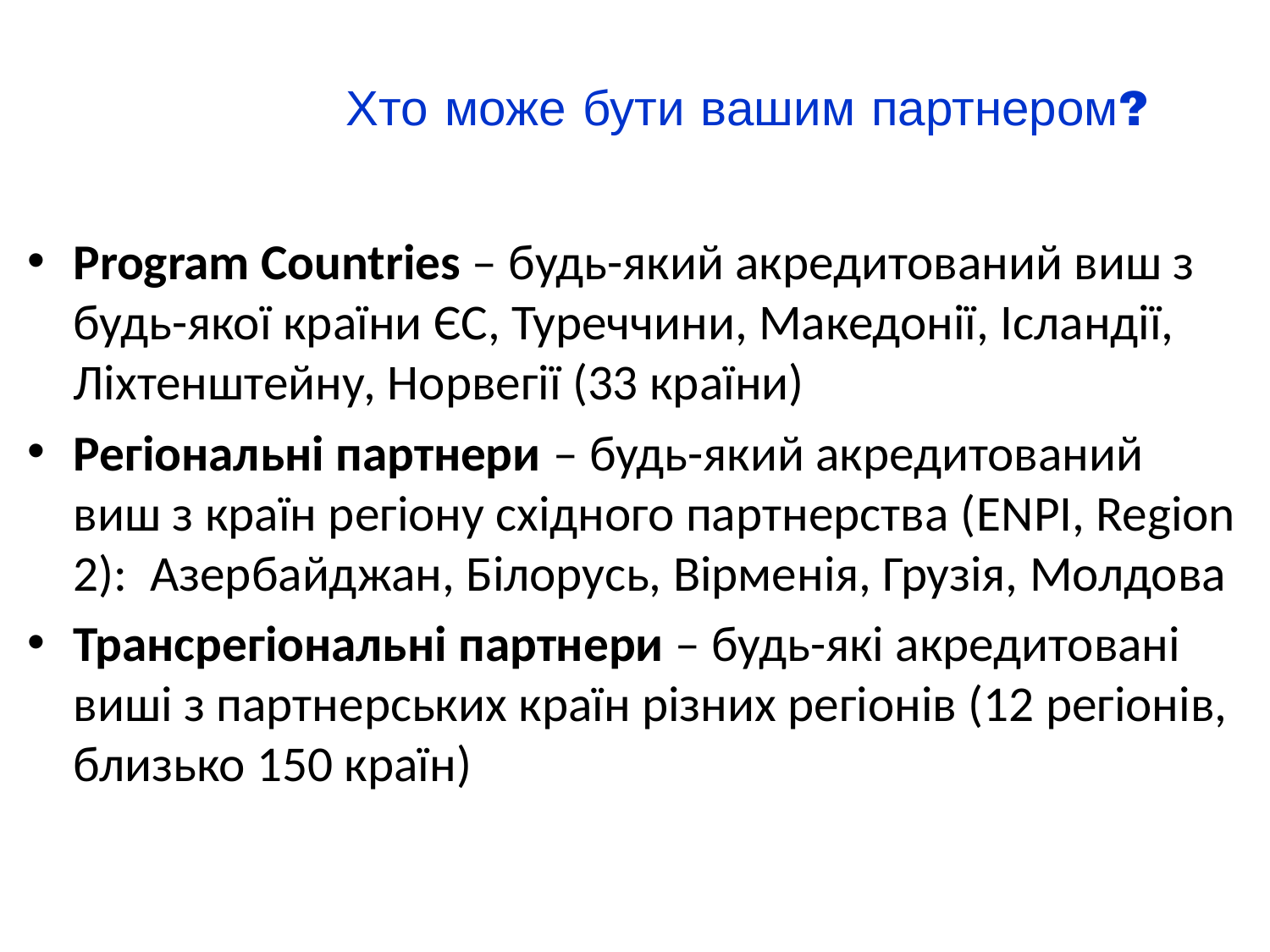

# Хто може бути вашим партнером?
Program Countries – будь-який акредитований виш з будь-якої країни ЄС, Туреччини, Македонії, Ісландії, Ліхтенштейну, Норвегії (33 країни)
Регіональні партнери – будь-який акредитований виш з країн регіону східного партнерства (ENPI, Region 2):  Азербайджан, Білорусь, Вірменія, Грузія, Молдова
Трансрегіональні партнери – будь-які акредитовані виші з партнерських країн різних регіонів (12 регіонів, близько 150 країн)